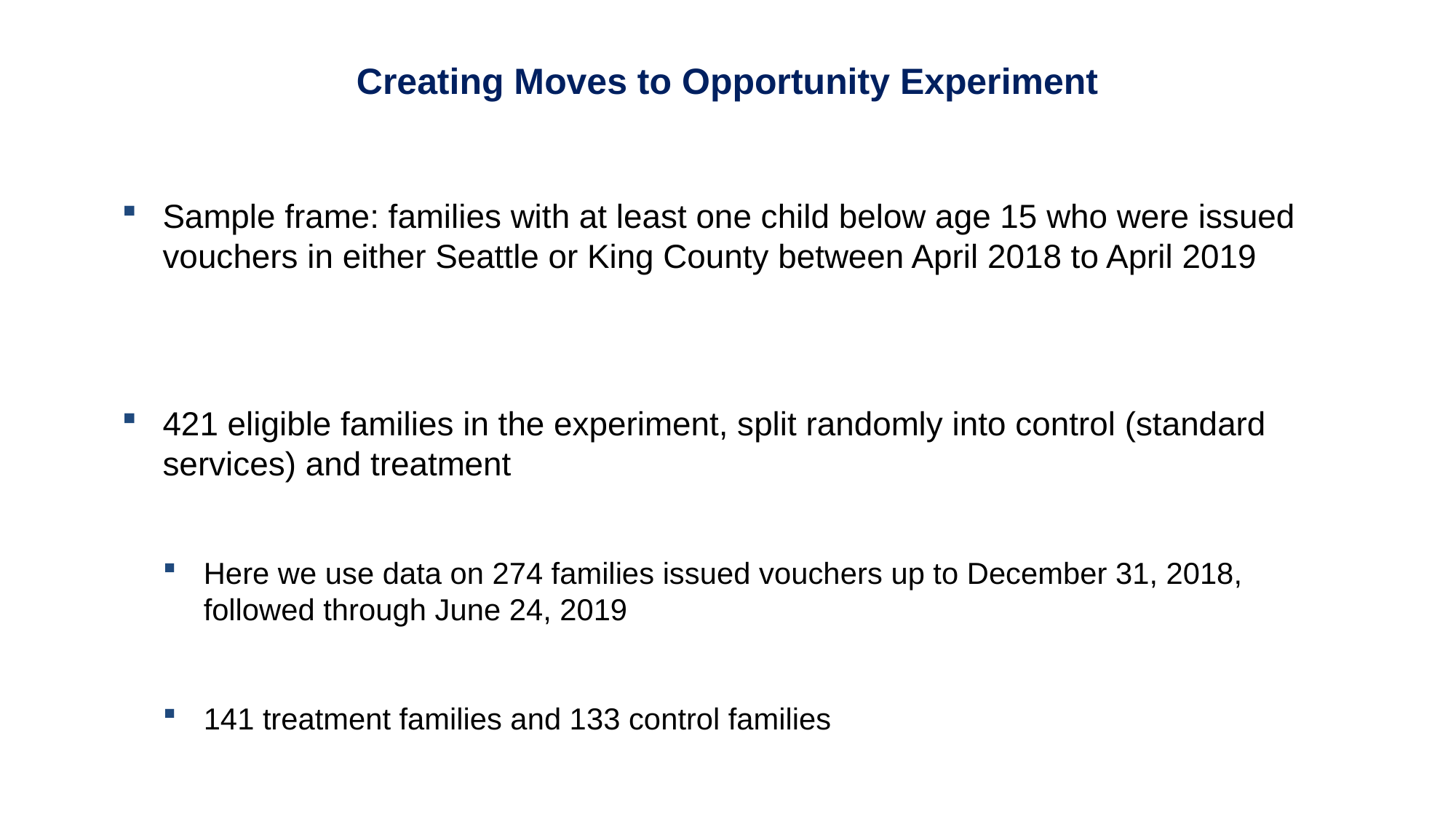

Creating Moves to Opportunity Experiment

Sample frame: families with at least one child below age 15 who were issued vouchers in either Seattle or King County between April 2018 to April 2019

421 eligible families in the experiment, split randomly into control (standard services) and treatment

Here we use data on 274 families issued vouchers up to December 31, 2018, followed through June 24, 2019

141 treatment families and 133 control families